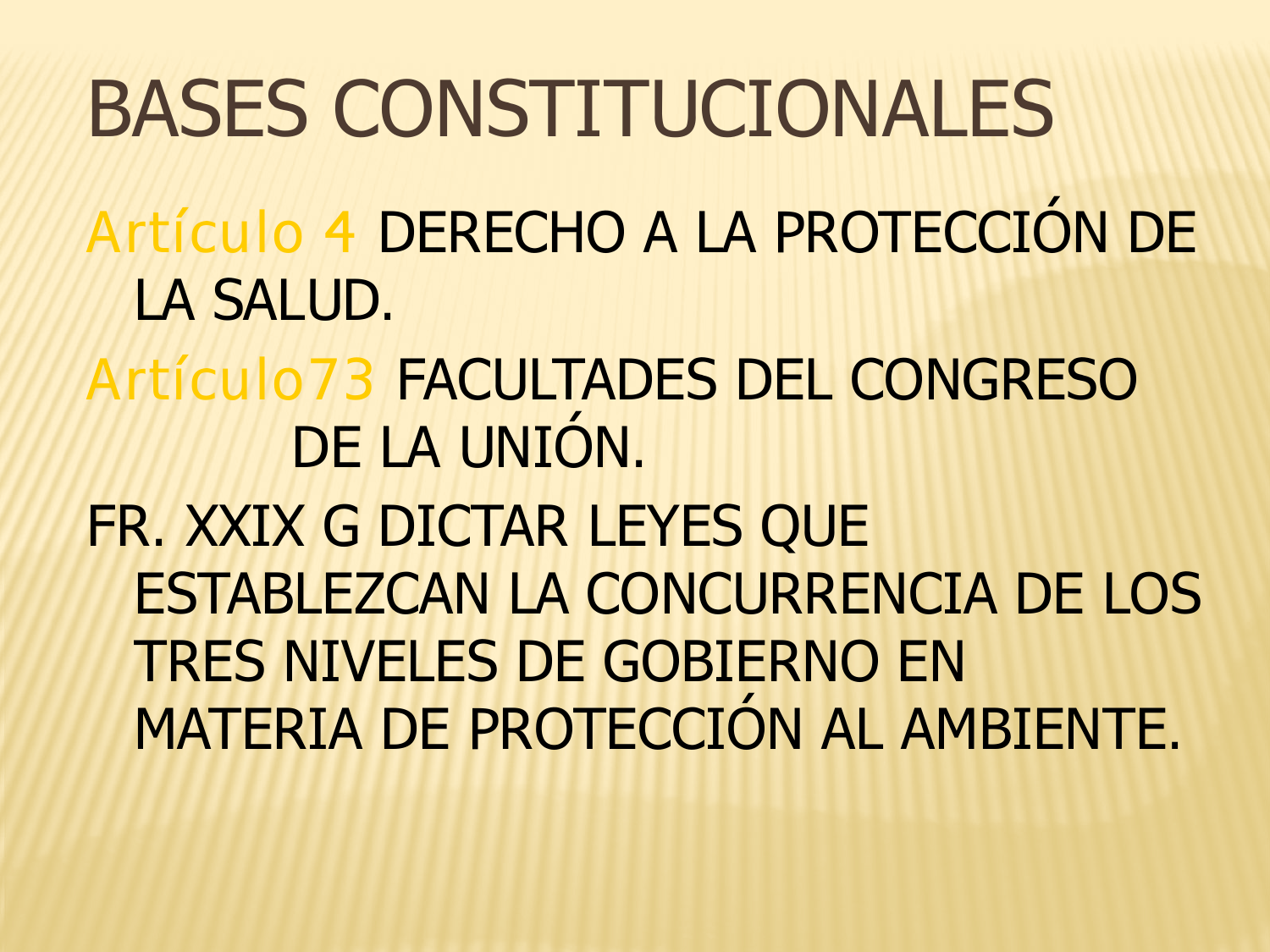

BASES CONSTITUCIONALES
Artículo 4 DERECHO A LA PROTECCIÓN DE LA SALUD.
Artículo73 FACULTADES DEL CONGRESO             DE LA UNIÓN.
FR. XXIX G DICTAR LEYES QUE ESTABLEZCAN LA CONCURRENCIA DE LOS TRES NIVELES DE GOBIERNO EN MATERIA DE PROTECCIÓN AL AMBIENTE.